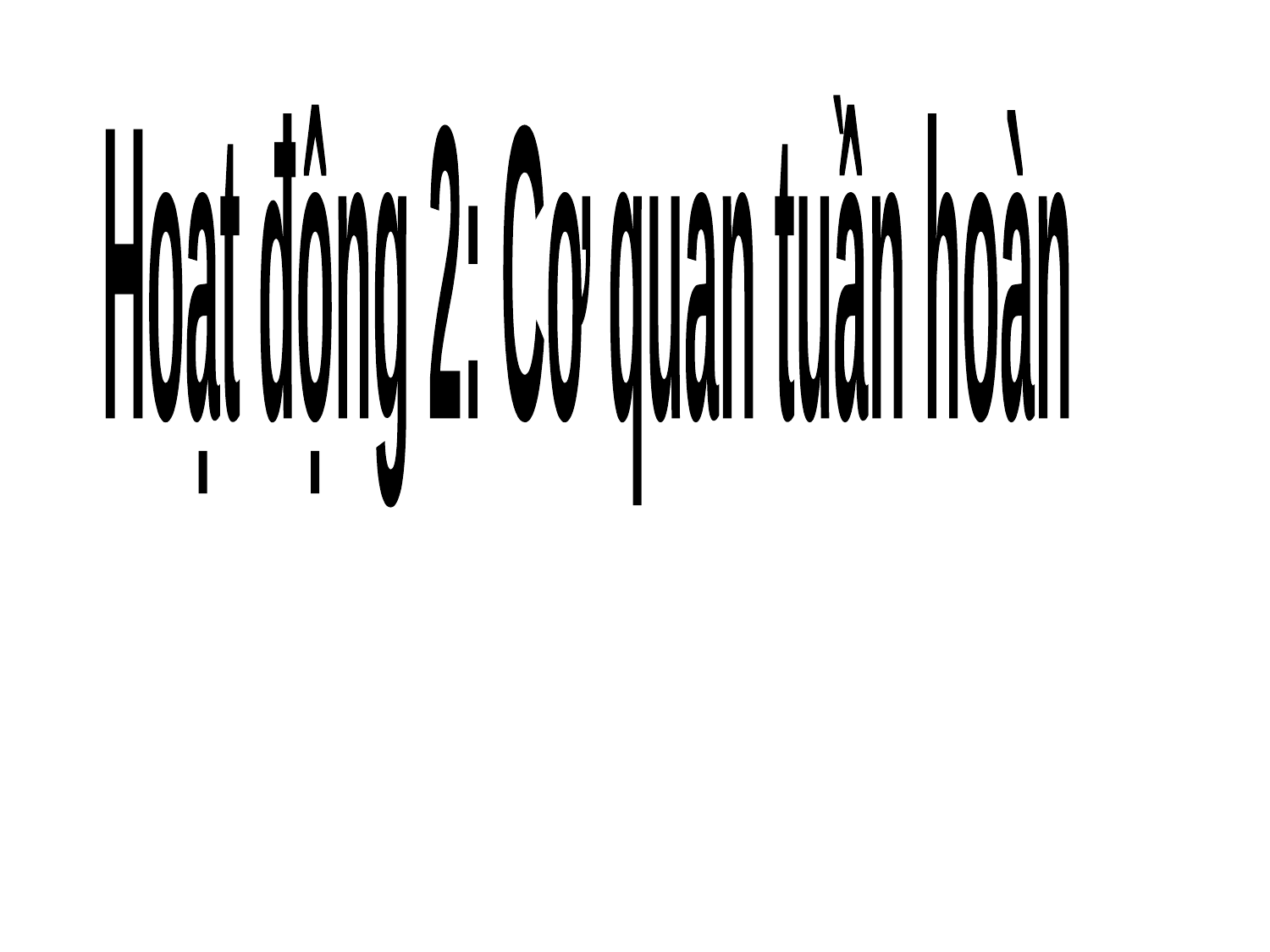

Hoạt động 2: Cơ quan tuần hoàn